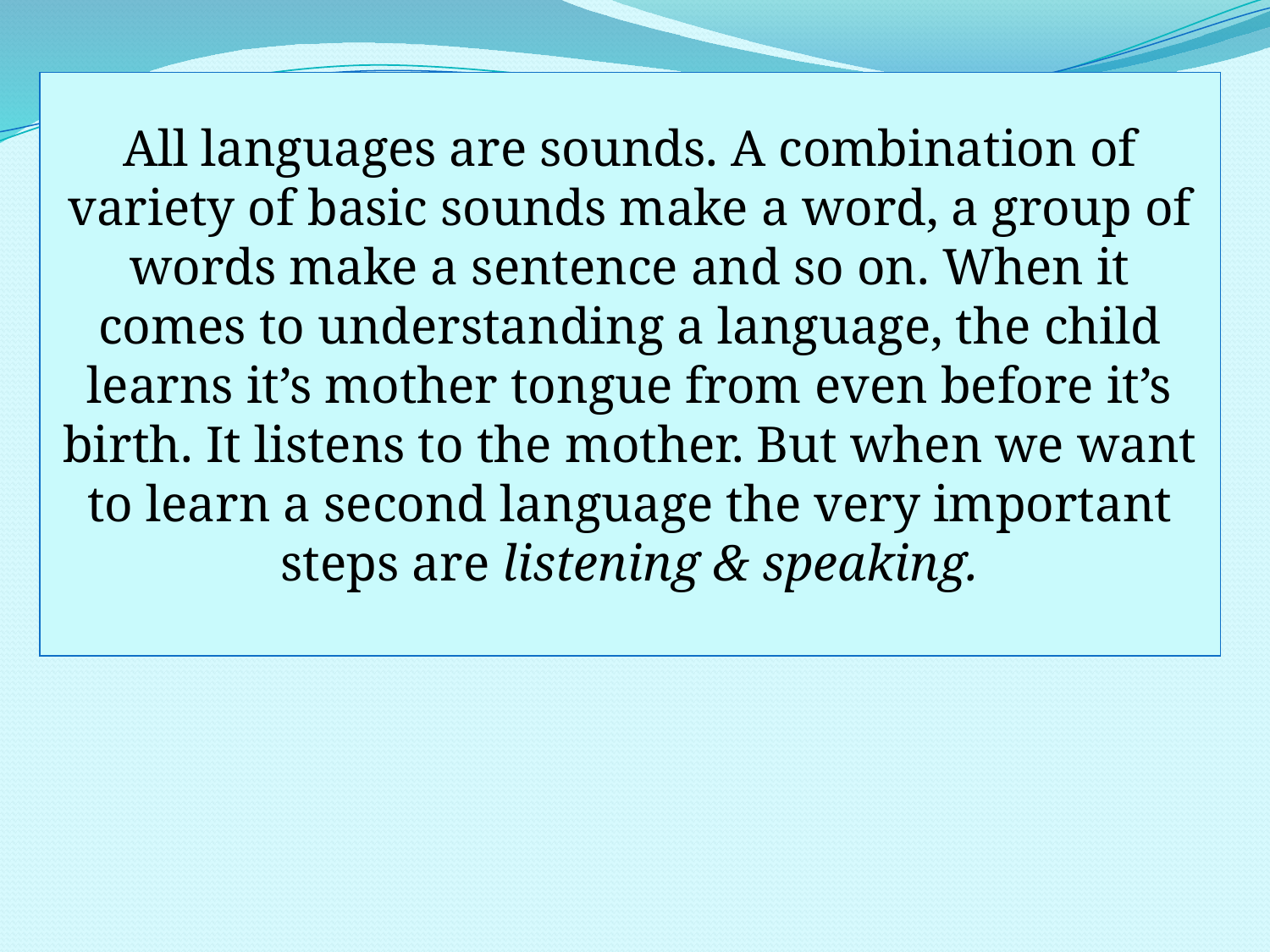

All languages are sounds. A combination of variety of basic sounds make a word, a group of words make a sentence and so on. When it comes to understanding a language, the child learns it’s mother tongue from even before it’s birth. It listens to the mother. But when we want to learn a second language the very important steps are listening & speaking.